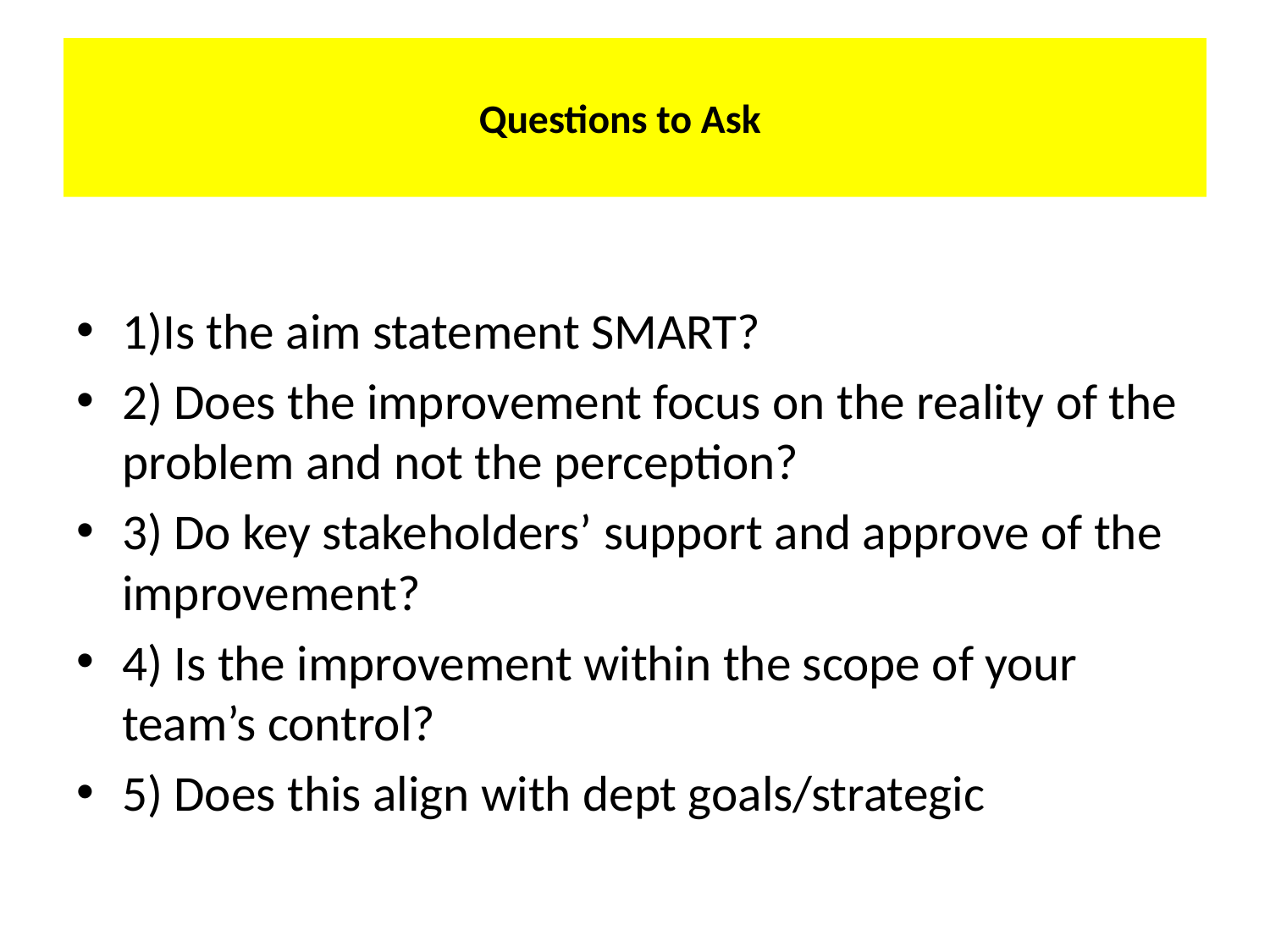

# Questions to Ask

1)Is the aim statement SMART?
2) Does the improvement focus on the reality of the problem and not the perception?
3) Do key stakeholders’ support and approve of the improvement?
4) Is the improvement within the scope of your team’s control?
5) Does this align with dept goals/strategic